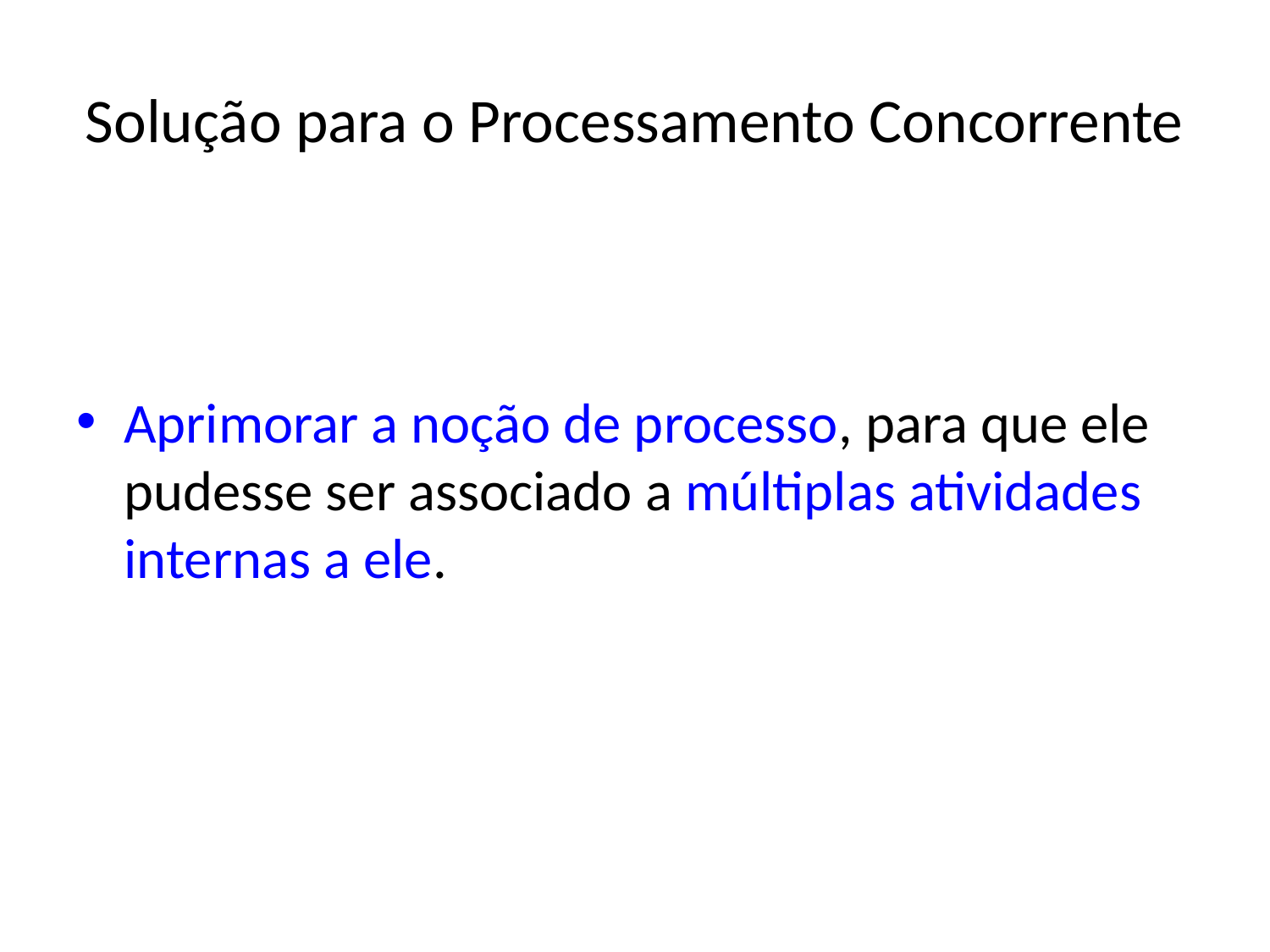

# Solução para o Processamento Concorrente

Aprimorar a noção de processo, para que ele pudesse ser associado a múltiplas atividades internas a ele.